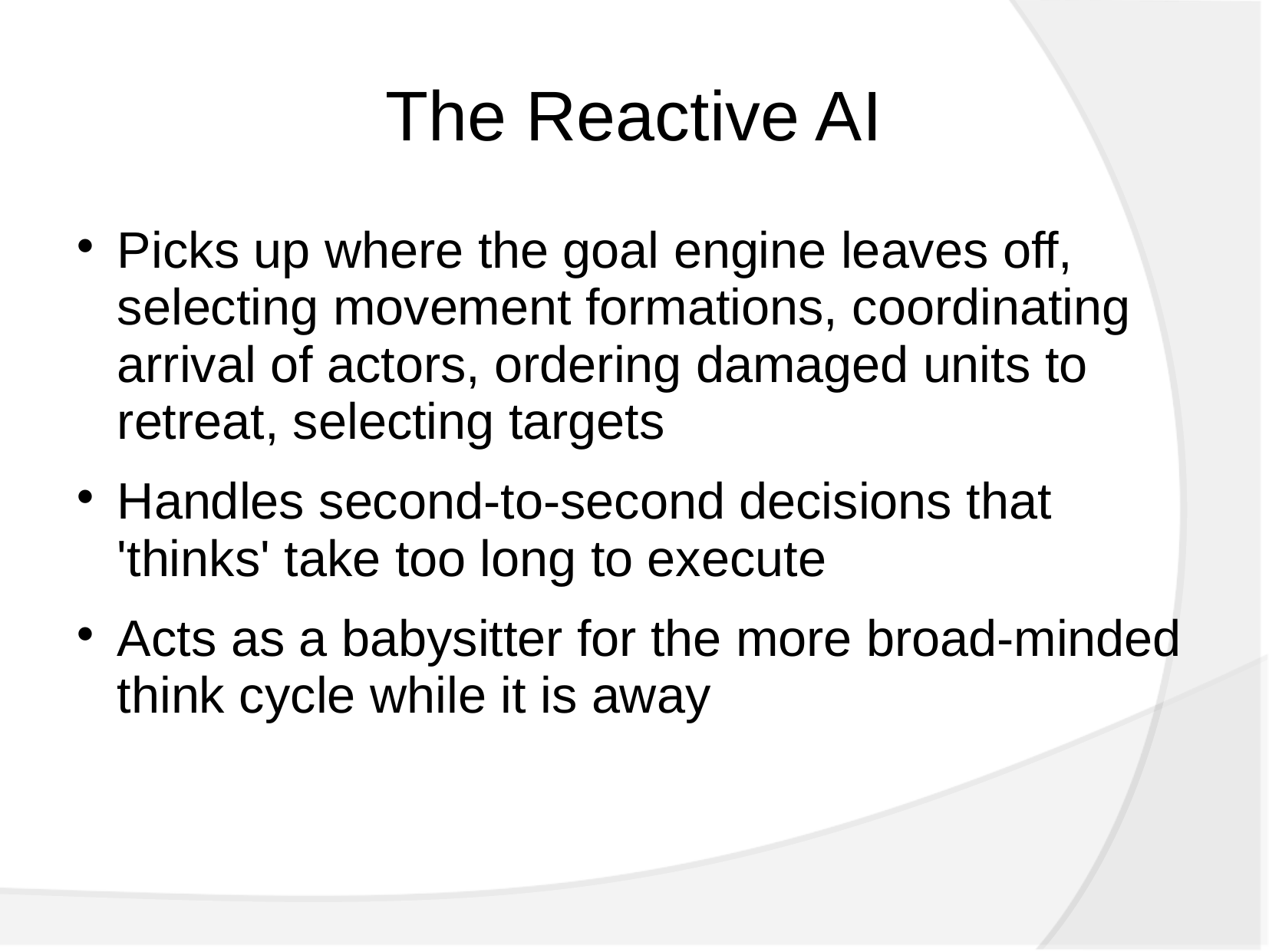

The Reactive AI
Picks up where the goal engine leaves off, selecting movement formations, coordinating arrival of actors, ordering damaged units to retreat, selecting targets
Handles second-to-second decisions that 'thinks' take too long to execute
Acts as a babysitter for the more broad-minded think cycle while it is away